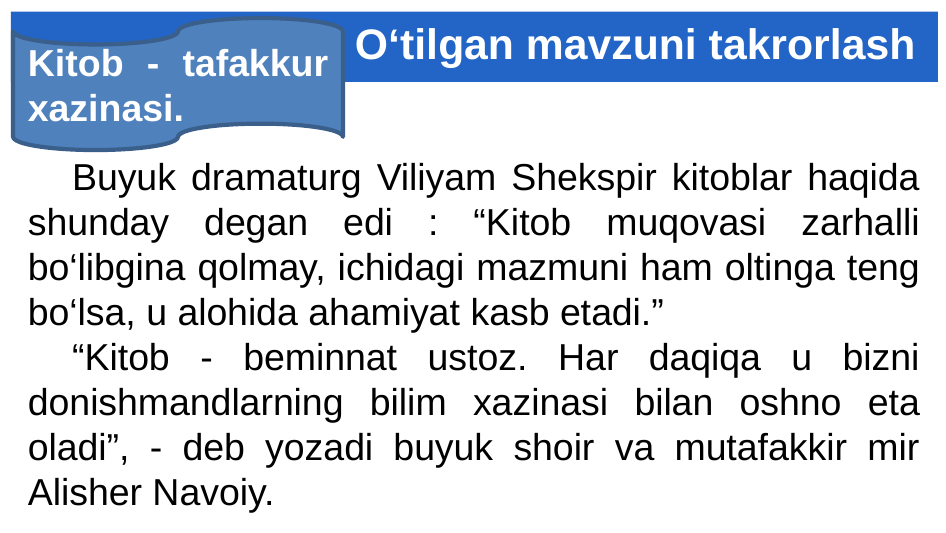

# O‘tilgan mavzuni takrorlash
Kitob - tafakkur xazinasi.

Buyuk dramaturg Viliyam Shekspir kitoblar haqida shunday degan edi : “Kitob muqovasi zarhalli bo‘libgina qolmay, ichidagi mazmuni ham oltinga teng bo‘lsa, u alohida ahamiyat kasb etadi.”
“Kitob - beminnat ustoz. Har daqiqa u bizni donishmandlarning bilim xazinasi bilan oshno eta oladi”, - deb yozadi buyuk shoir va mutafakkir mir Alisher Navoiy.